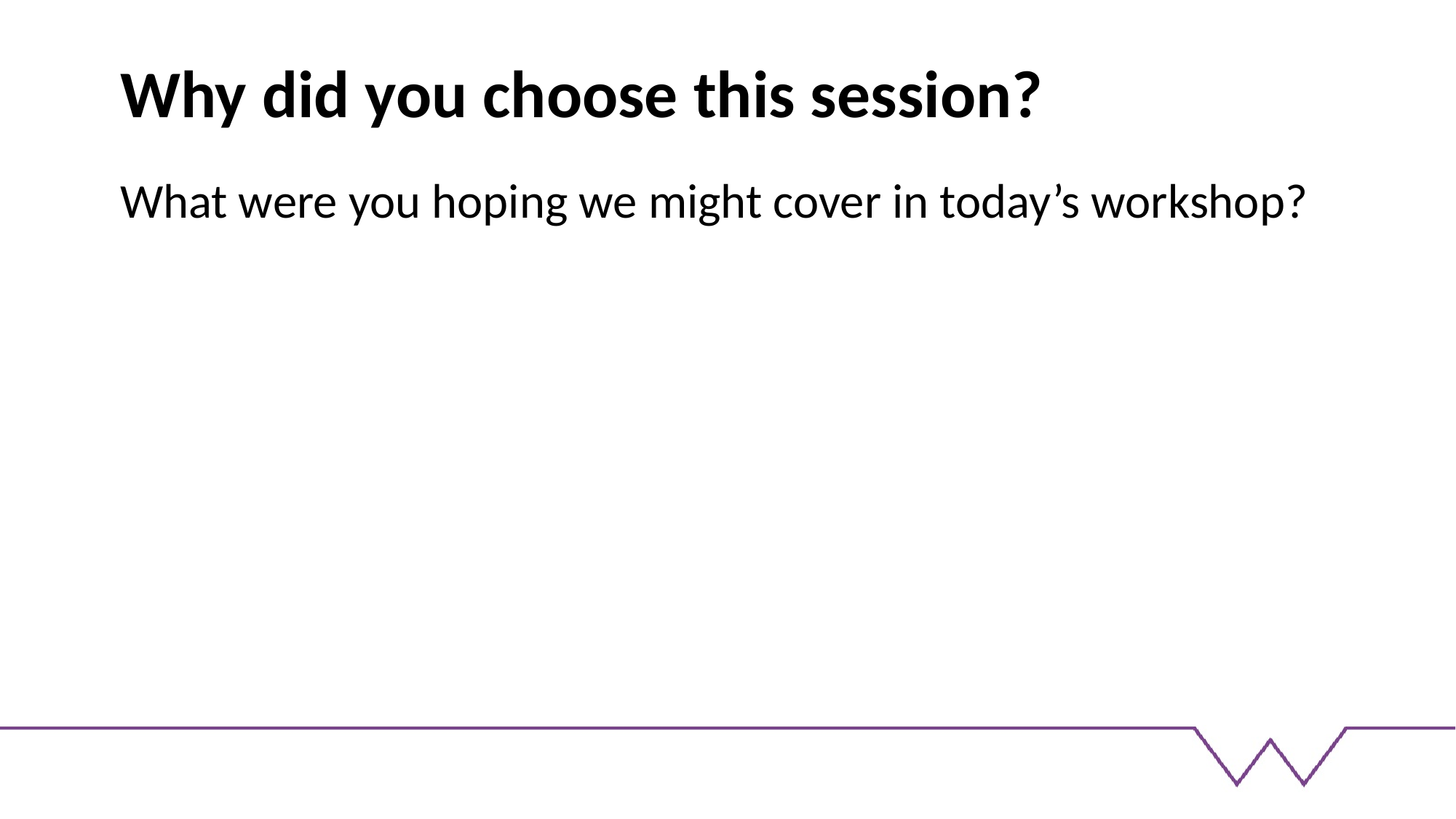

# Why did you choose this session?
What were you hoping we might cover in today’s workshop?